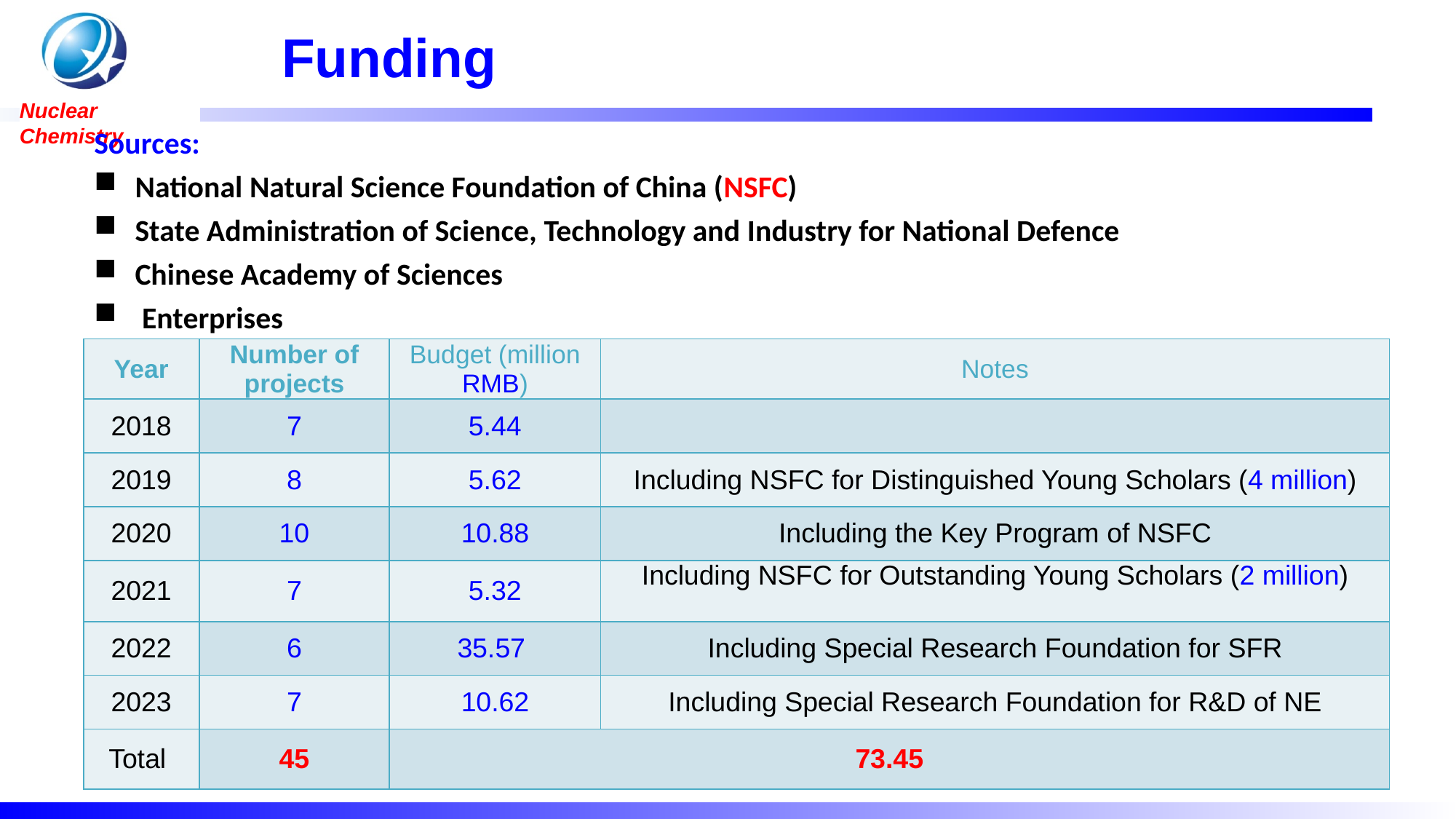

Funding
Sources:
National Natural Science Foundation of China (NSFC)
State Administration of Science, Technology and Industry for National Defence
Chinese Academy of Sciences
 Enterprises
| Year | Number of projects | Budget (million RMB) | Notes |
| --- | --- | --- | --- |
| 2018 | 7 | 5.44 |  |
| 2019 | 8 | 5.62 | Including NSFC for Distinguished Young Scholars (4 million) |
| 2020 | 10 | 10.88 | Including the Key Program of NSFC |
| 2021 | 7 | 5.32 | Including NSFC for Outstanding Young Scholars (2 million) |
| 2022 | 6 | 35.57 | Including Special Research Foundation for SFR |
| 2023 | 7 | 10.62 | Including Special Research Foundation for R&D of NE |
| Total | 45 | 73.45 |  |